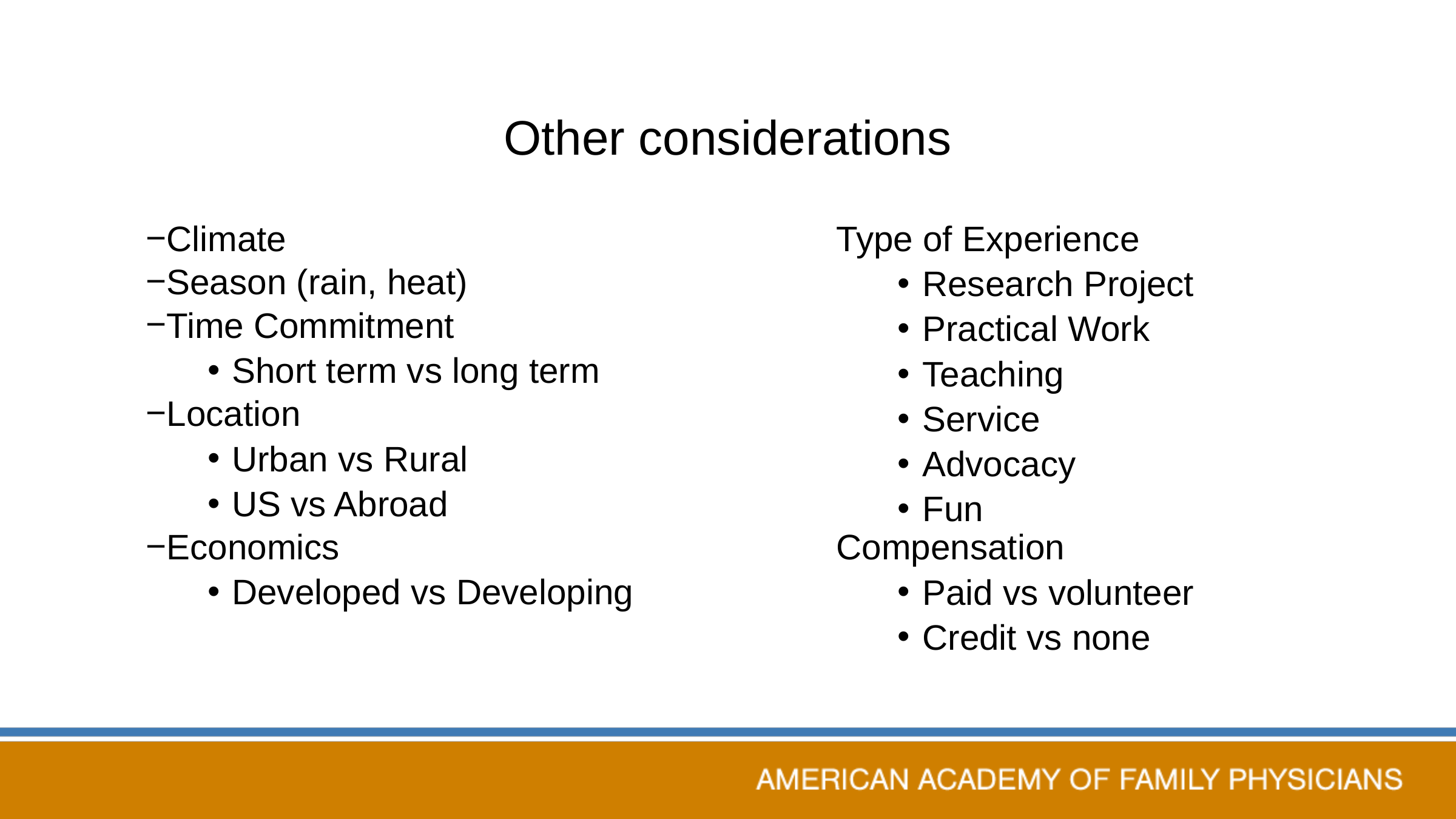

# Other considerations
Climate
Season (rain, heat)
Time Commitment
Short term vs long term
Location
Urban vs Rural
US vs Abroad
Economics
Developed vs Developing

Type of Experience
Research Project
Practical Work
Teaching
Service
Advocacy
Fun
Compensation
Paid vs volunteer
Credit vs none